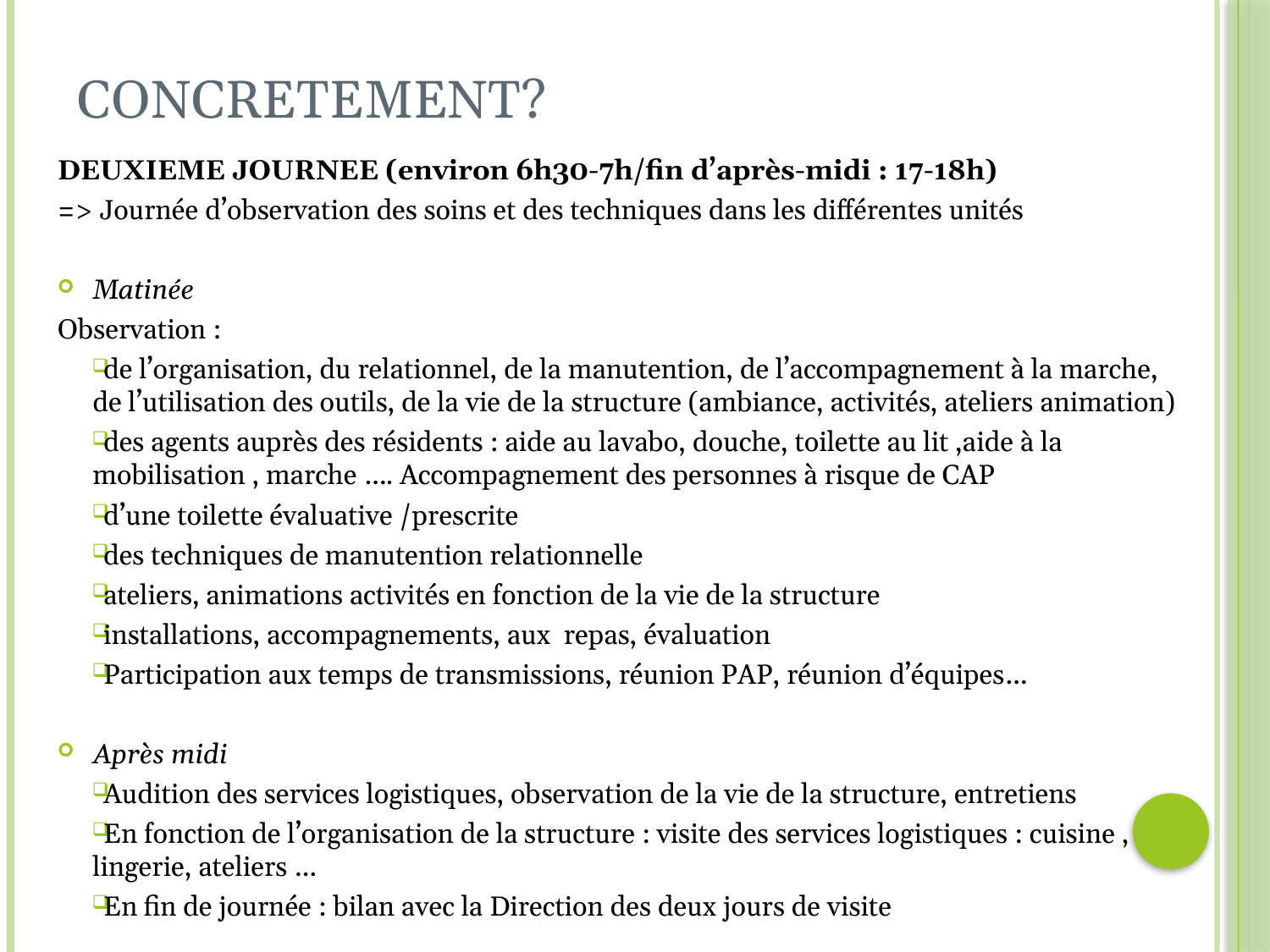

# CONCRETEMENT?
DEUXIEME JOURNEE (environ 6h30-7h/fin d’après-midi : 17-18h)
=> Journée d’observation des soins et des techniques dans les différentes unités

Matinée
Observation :
de l’organisation, du relationnel, de la manutention, de l’accompagnement à la marche, de l’utilisation des outils, de la vie de la structure (ambiance, activités, ateliers animation)
des agents auprès des résidents : aide au lavabo, douche, toilette au lit ,aide à la mobilisation , marche …. Accompagnement des personnes à risque de CAP
d’une toilette évaluative /prescrite
des techniques de manutention relationnelle
ateliers, animations activités en fonction de la vie de la structure
installations, accompagnements, aux  repas, évaluation
Participation aux temps de transmissions, réunion PAP, réunion d’équipes…

Après midi
Audition des services logistiques, observation de la vie de la structure, entretiens
En fonction de l’organisation de la structure : visite des services logistiques : cuisine , lingerie, ateliers …
En fin de journée : bilan avec la Direction des deux jours de visite